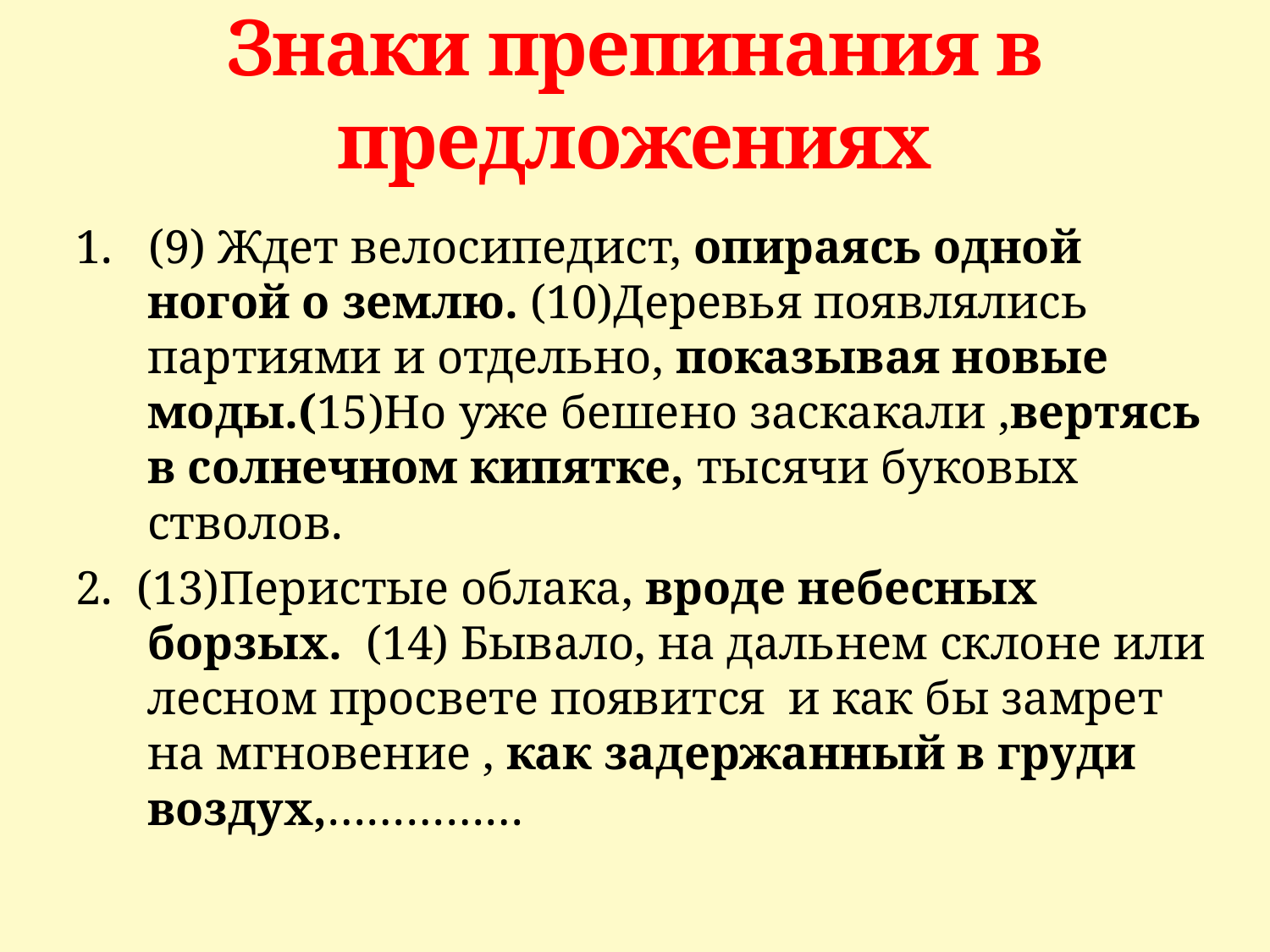

# Знаки препинания в предложениях
1.   (9) Ждет велосипедист, опираясь одной ногой о землю. (10)Деревья появлялись партиями и отдельно, показывая новые моды.(15)Но уже бешено заскакали ,вертясь в солнечном кипятке, тысячи буковых стволов.
2.  (13)Перистые облака, вроде небесных борзых.  (14) Бывало, на дальнем склоне или лесном просвете появится  и как бы замрет на мгновение , как задержанный в груди воздух,……………